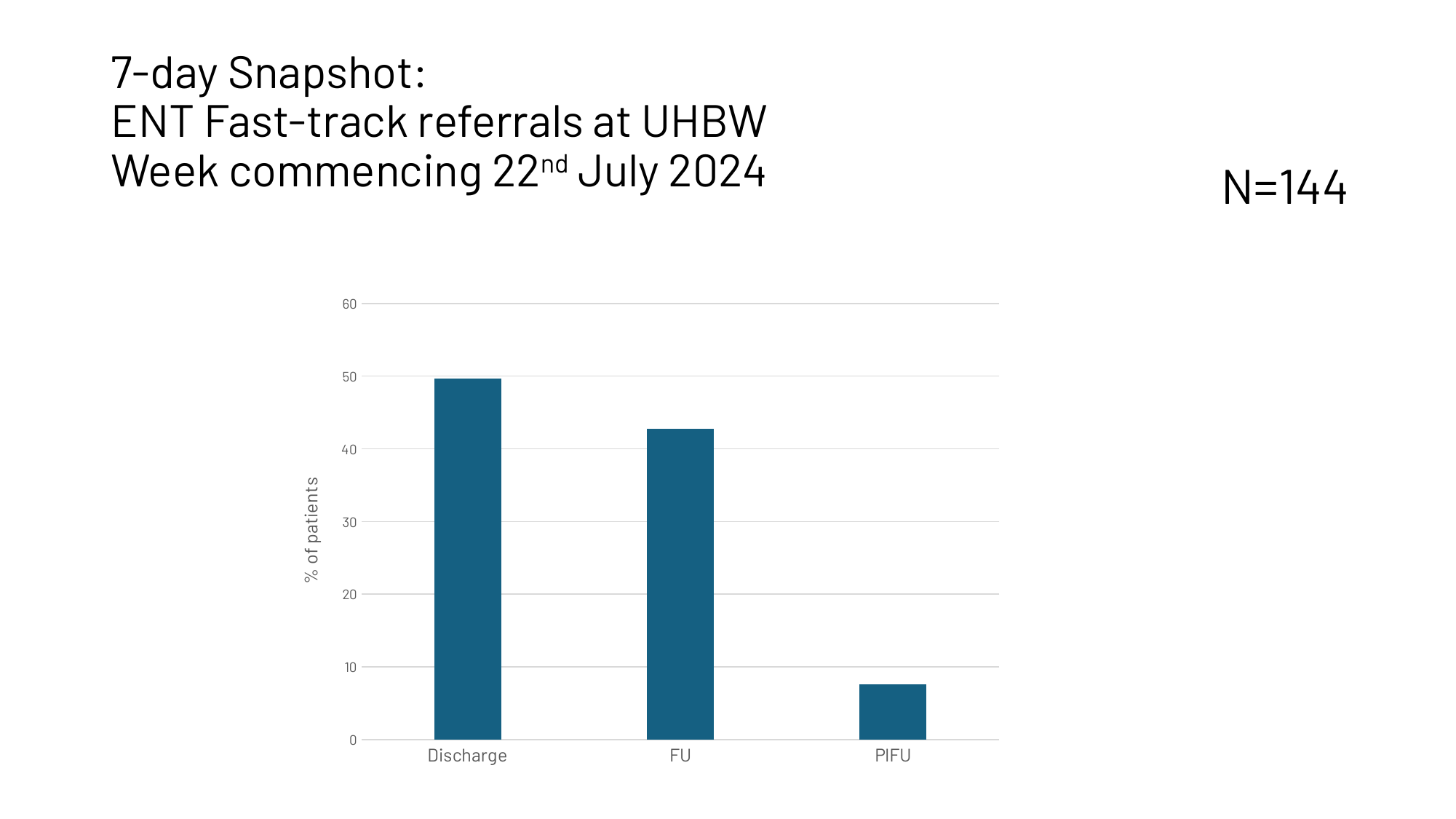

# 7-day Snapshot: ENT Fast-track referrals at UHBW Week commencing 22nd July 2024
N=144

### Chart

| Category |  |
|---|---|
| Discharge | 49.6551724137931 |
| FU | 42.758620689655174 |
| PIFU | 7.586206896551724 |